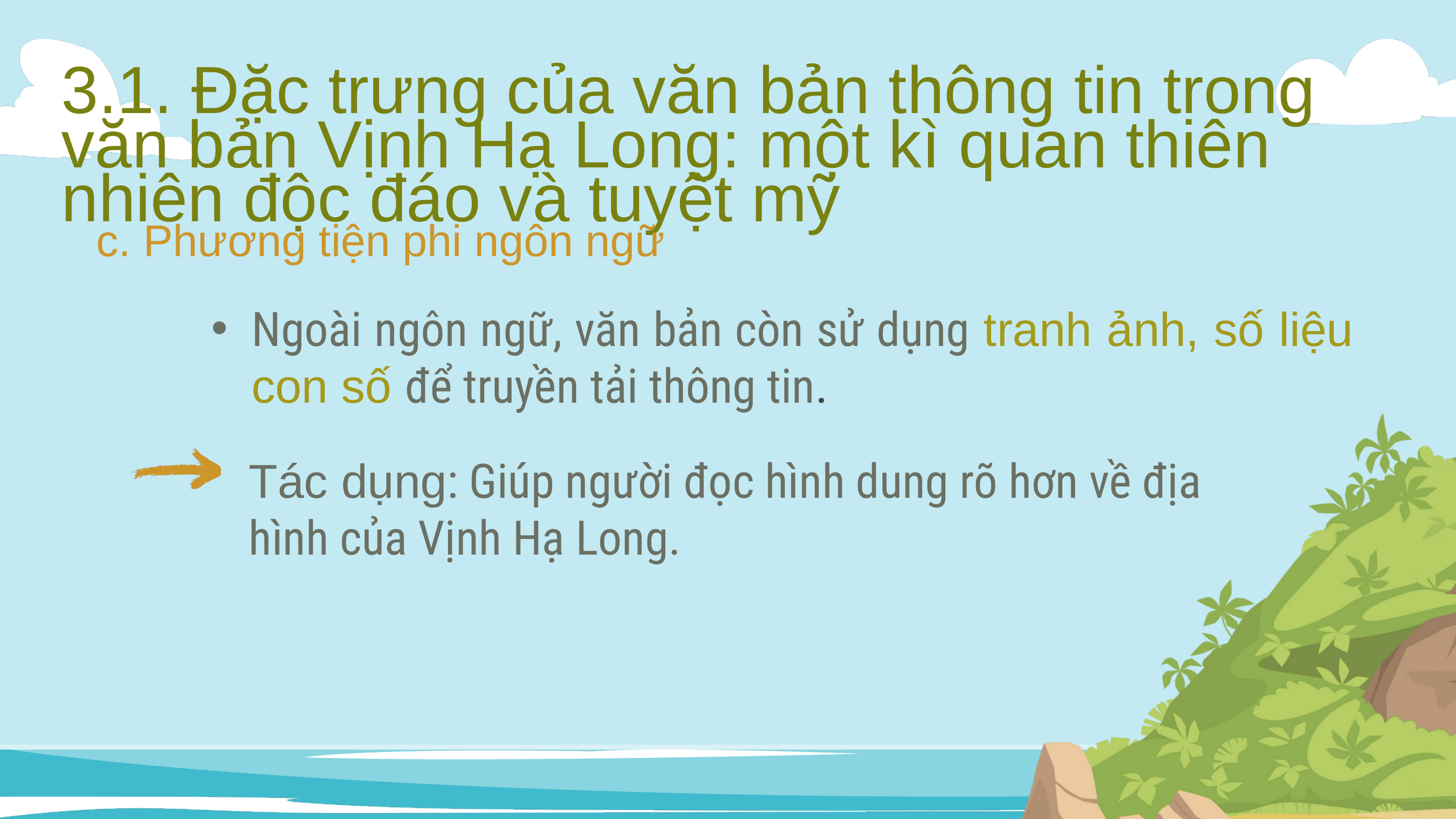

3.1. Đặc trưng của văn bản thông tin trong văn bản Vịnh Hạ Long: một kì quan thiên nhiên độc đáo và tuyệt mỹ
c. Phương tiện phi ngôn ngữ
Ngoài ngôn ngữ, văn bản còn sử dụng tranh ảnh, số liệu con số để truyền tải thông tin.

Tác dụng: Giúp người đọc hình dung rõ hơn về địa hình của Vịnh Hạ Long.